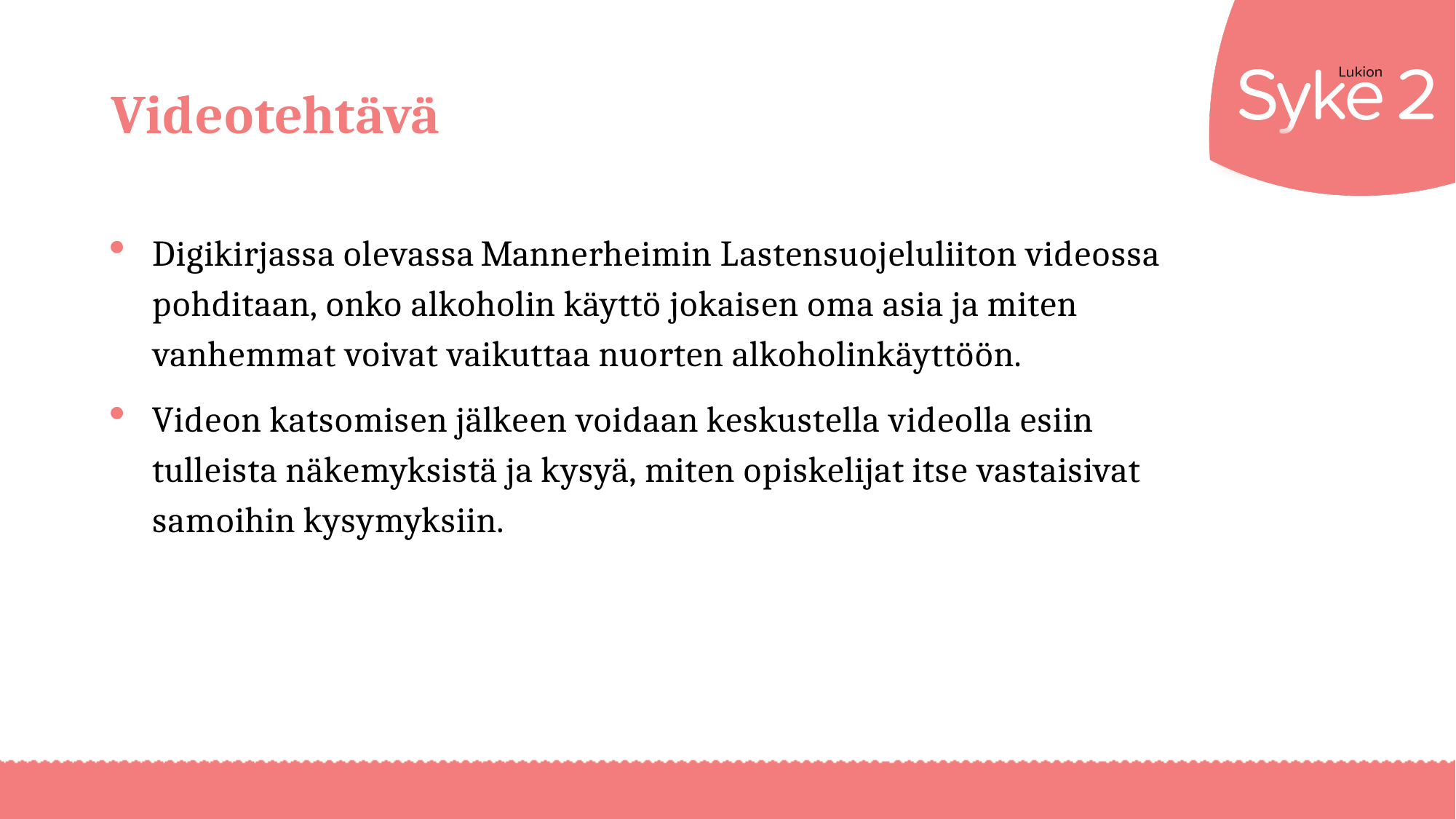

# Videotehtävä
Digikirjassa olevassa Mannerheimin Lastensuojeluliiton videossa pohditaan, onko alkoholin käyttö jokaisen oma asia ja miten vanhemmat voivat vaikuttaa nuorten alkoholinkäyttöön.
Videon katsomisen jälkeen voidaan keskustella videolla esiin tulleista näkemyksistä ja kysyä, miten opiskelijat itse vastaisivat samoihin kysymyksiin.